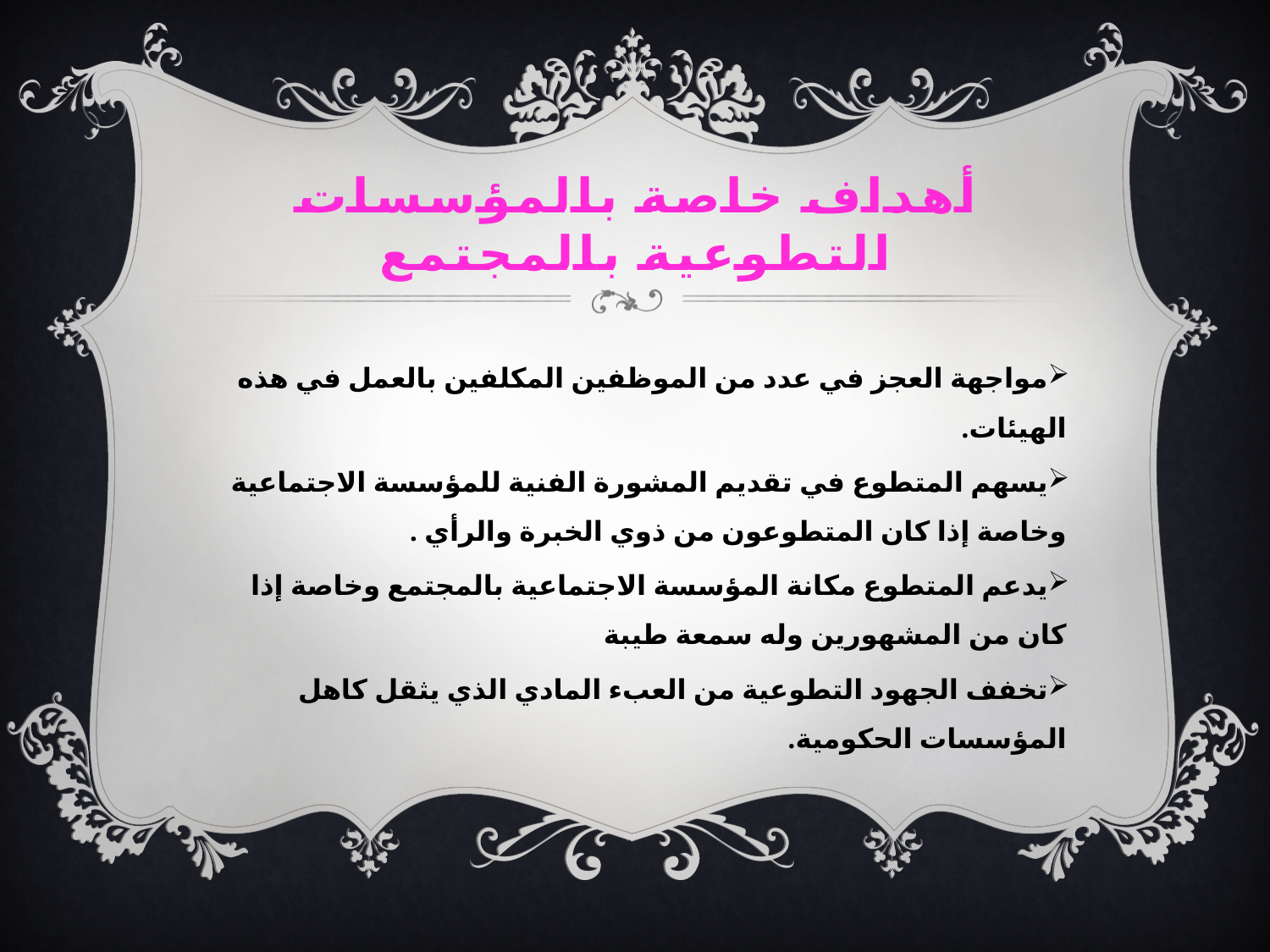

# أهداف خاصة بالمؤسسات التطوعية بالمجتمع
مواجهة العجز في عدد من الموظفين المكلفين بالعمل في هذه الهيئات.
يسهم المتطوع في تقديم المشورة الفنية للمؤسسة الاجتماعية وخاصة إذا كان المتطوعون من ذوي الخبرة والرأي .
يدعم المتطوع مكانة المؤسسة الاجتماعية بالمجتمع وخاصة إذا كان من المشهورين وله سمعة طيبة
تخفف الجهود التطوعية من العبء المادي الذي يثقل كاهل المؤسسات الحكومية.